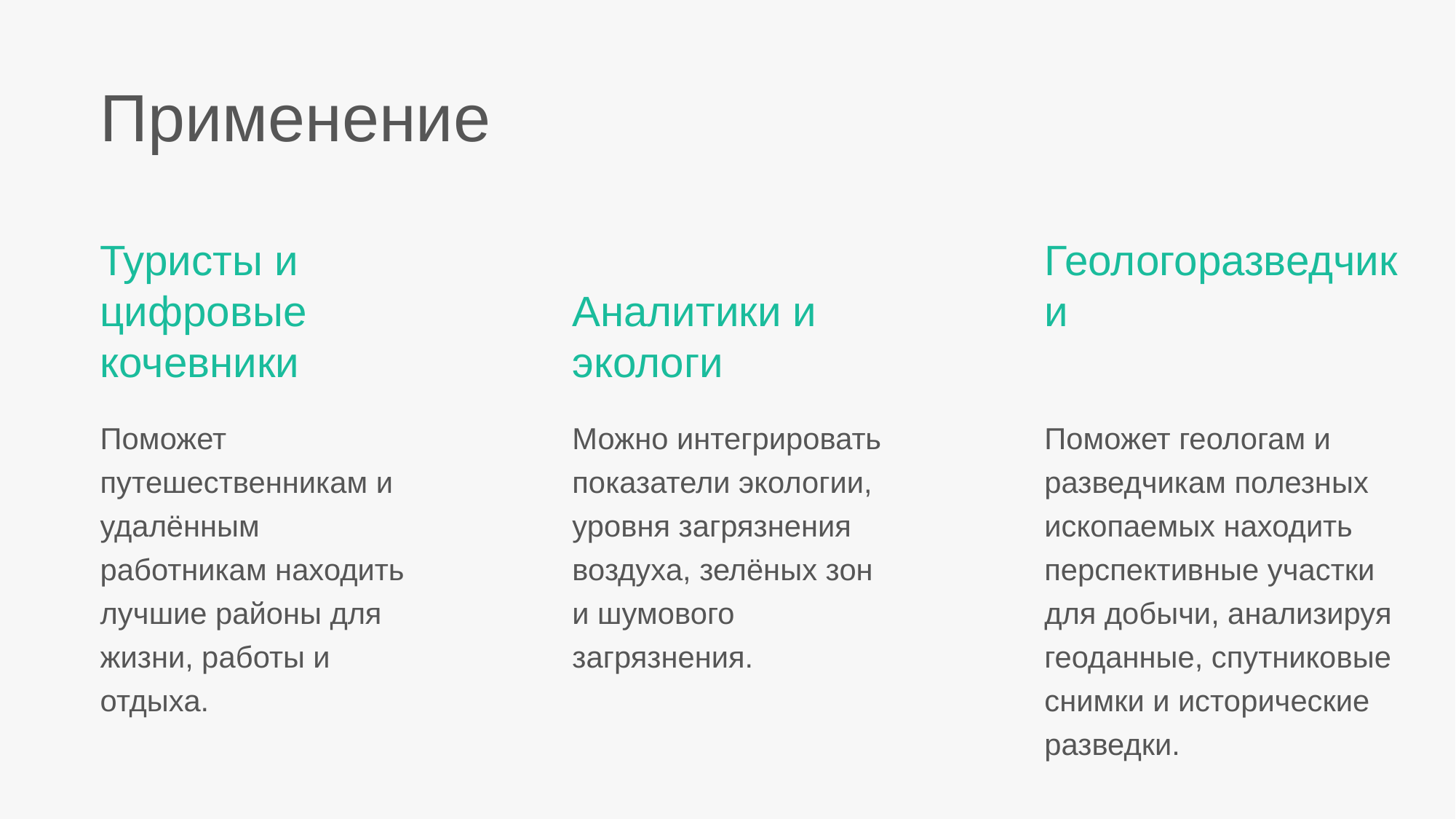

Применение
Туристы и цифровые кочевники
Аналитики и экологи
Геологоразведчики
Поможет путешественникам и удалённым работникам находить лучшие районы для жизни, работы и отдыха.
Можно интегрировать показатели экологии, уровня загрязнения воздуха, зелёных зон и шумового загрязнения.
Поможет геологам и разведчикам полезных ископаемых находить перспективные участки для добычи, анализируя геоданные, спутниковые снимки и исторические разведки.